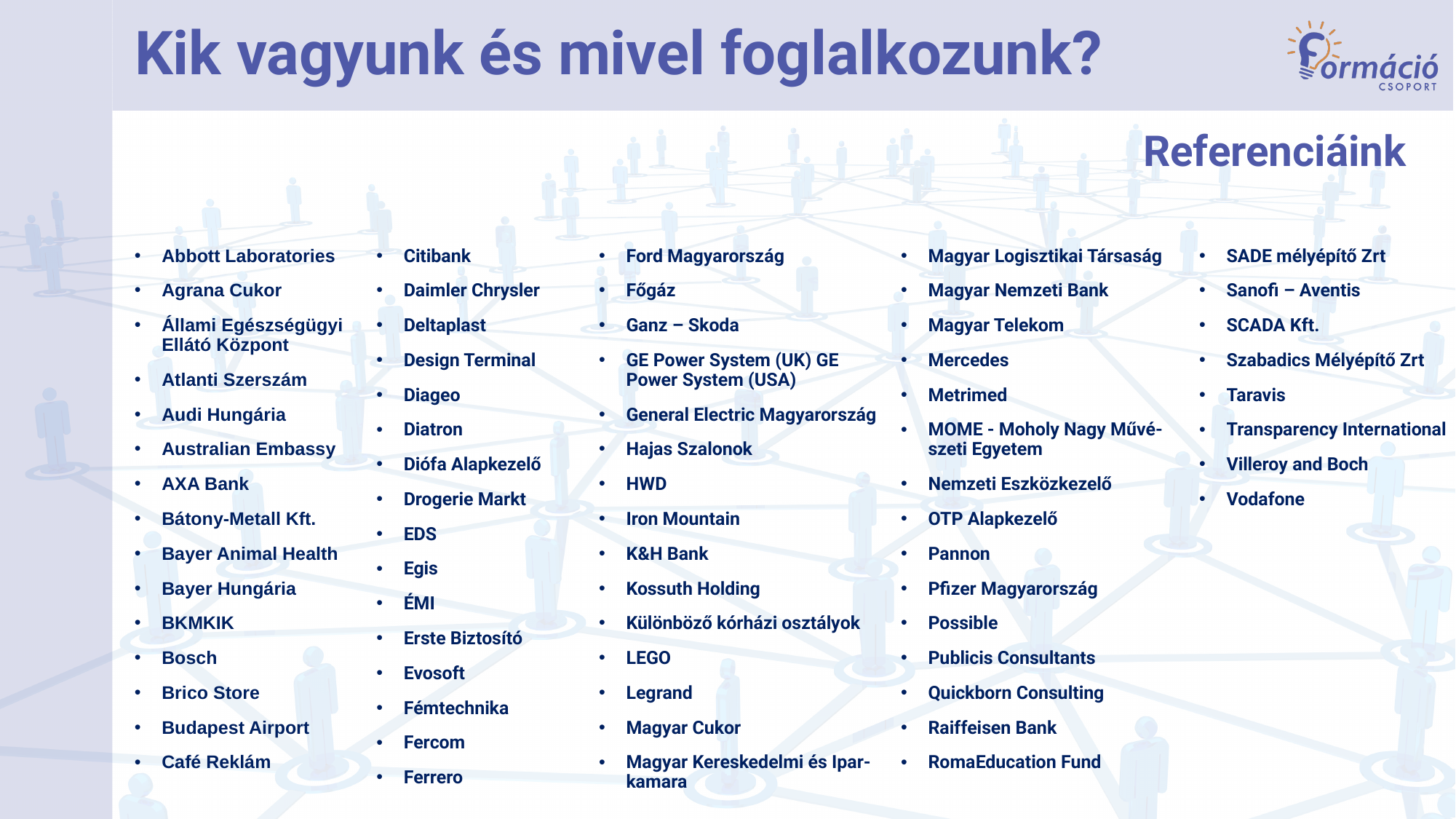

# Kik vagyunk és mivel foglalkozunk?
Referenciáink
Abbott Laboratories
Agrana Cukor
Állami Egészségügyi Ellátó Központ
Atlanti Szerszám
Audi Hungária
Australian Embassy
AXA Bank
Bátony-Metall Kft.
Bayer Animal Health
Bayer Hungária
BKMKIK
Bosch
Brico Store
Budapest Airport
Café Reklám
Citibank
Daimler Chrysler
Deltaplast
Design Terminal
Diageo
Diatron
Diófa Alapkezelő
Drogerie Markt
EDS
Egis
ÉMI
Erste Biztosító
Evosoft
Fémtechnika
Fercom
Ferrero
Ford Magyarország
Főgáz
Ganz – Skoda
GE Power System (UK) GE Power System (USA)
General Electric Magyarország
Hajas Szalonok
HWD
Iron Mountain
K&H Bank
Kossuth Holding
Különböző kórházi osztályok
LEGO
Legrand
Magyar Cukor
Magyar Kereskedelmi és Ipar-kamara
Magyar Logisztikai Társaság
Magyar Nemzeti Bank
Magyar Telekom
Mercedes
Metrimed
MOME - Moholy Nagy Művé-szeti Egyetem
Nemzeti Eszközkezelő
OTP Alapkezelő
Pannon
Pfizer Magyarország
Possible
Publicis Consultants
Quickborn Consulting
Raiffeisen Bank
RomaEducation Fund
SADE mélyépítő Zrt
Sanofi – Aventis
SCADA Kft.
Szabadics Mélyépítő Zrt
Taravis
Transparency International
Villeroy and Boch
Vodafone